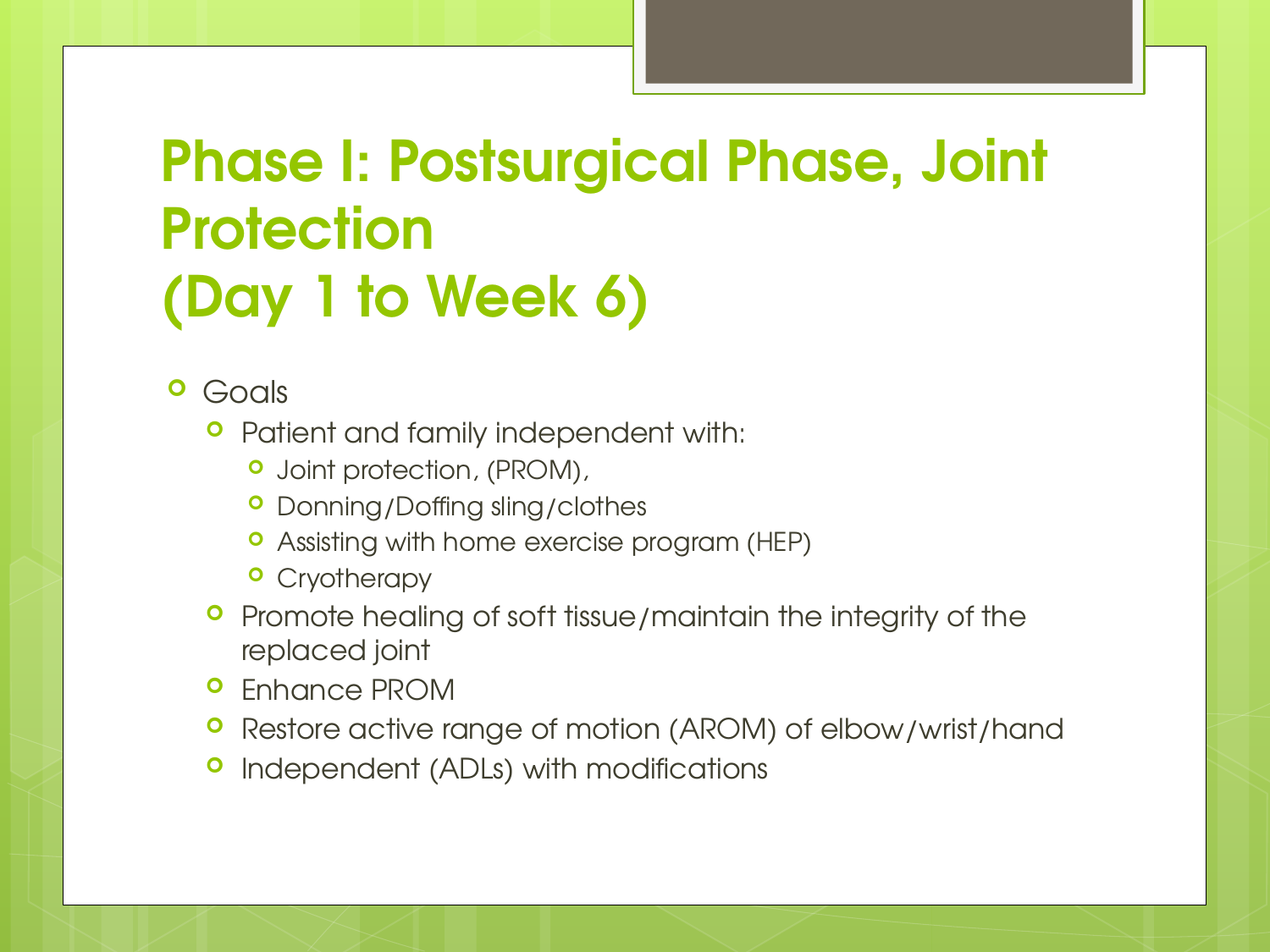

# Phase I: Postsurgical Phase, Joint Protection (Day 1 to Week 6)

Goals
Patient and family independent with:
Joint protection, (PROM),
Donning/Doffing sling/clothes
Assisting with home exercise program (HEP)
Cryotherapy
Promote healing of soft tissue/maintain the integrity of the replaced joint
Enhance PROM
Restore active range of motion (AROM) of elbow/wrist/hand
Independent (ADLs) with modifications